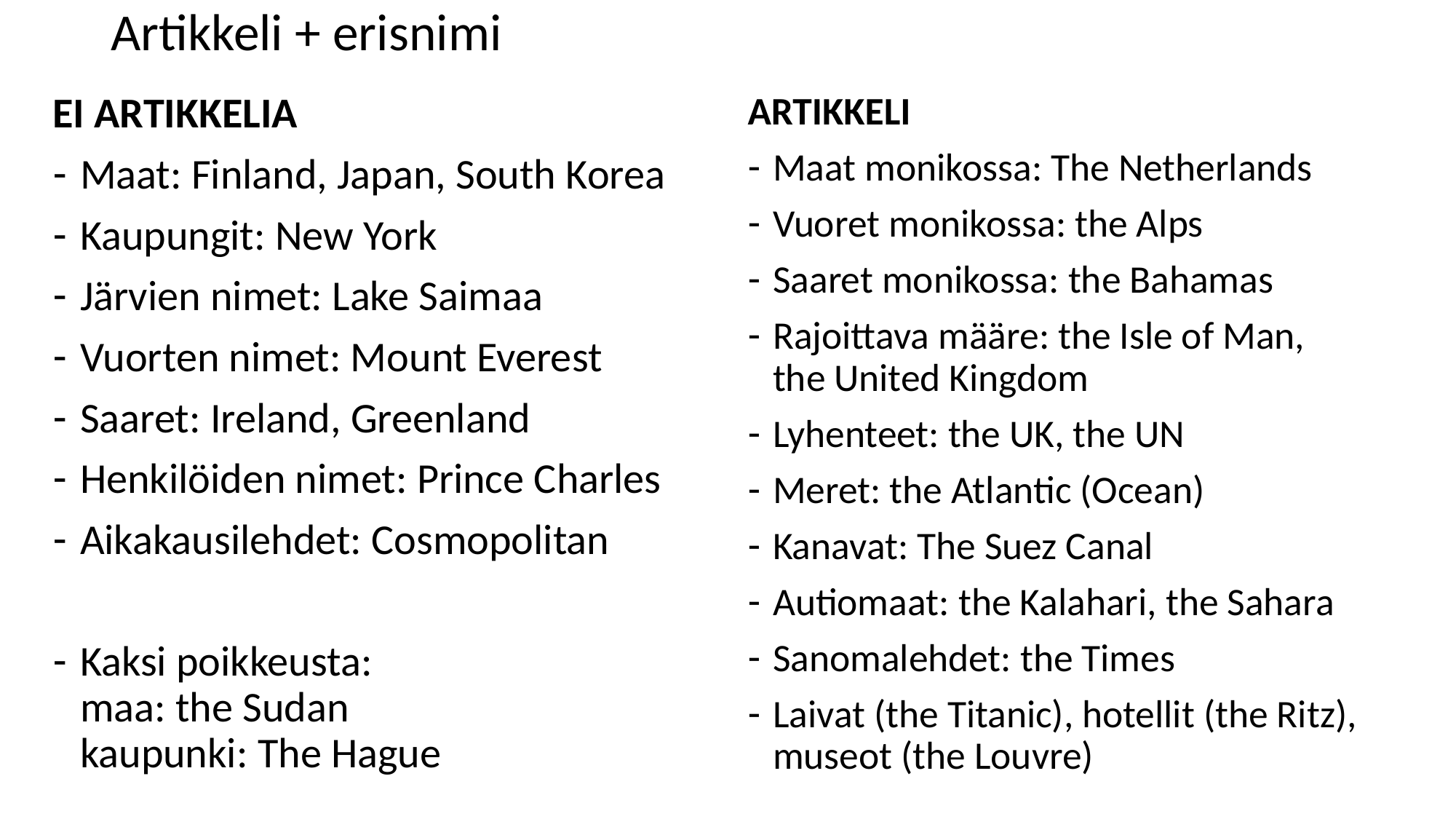

# Artikkeli + erisnimi
EI ARTIKKELIA
Maat: Finland, Japan, South Korea
Kaupungit: New York
Järvien nimet: Lake Saimaa
Vuorten nimet: Mount Everest
Saaret: Ireland, Greenland
Henkilöiden nimet: Prince Charles
Aikakausilehdet: Cosmopolitan

Kaksi poikkeusta:
maa: the Sudan
kaupunki: The Hague

ARTIKKELI
Maat monikossa: The Netherlands
Vuoret monikossa: the Alps
Saaret monikossa: the Bahamas
Rajoittava määre: the Isle of Man,
the United Kingdom
Lyhenteet: the UK, the UN
Meret: the Atlantic (Ocean)
Kanavat: The Suez Canal
Autiomaat: the Kalahari, the Sahara
Sanomalehdet: the Times
Laivat (the Titanic), hotellit (the Ritz), museot (the Louvre)